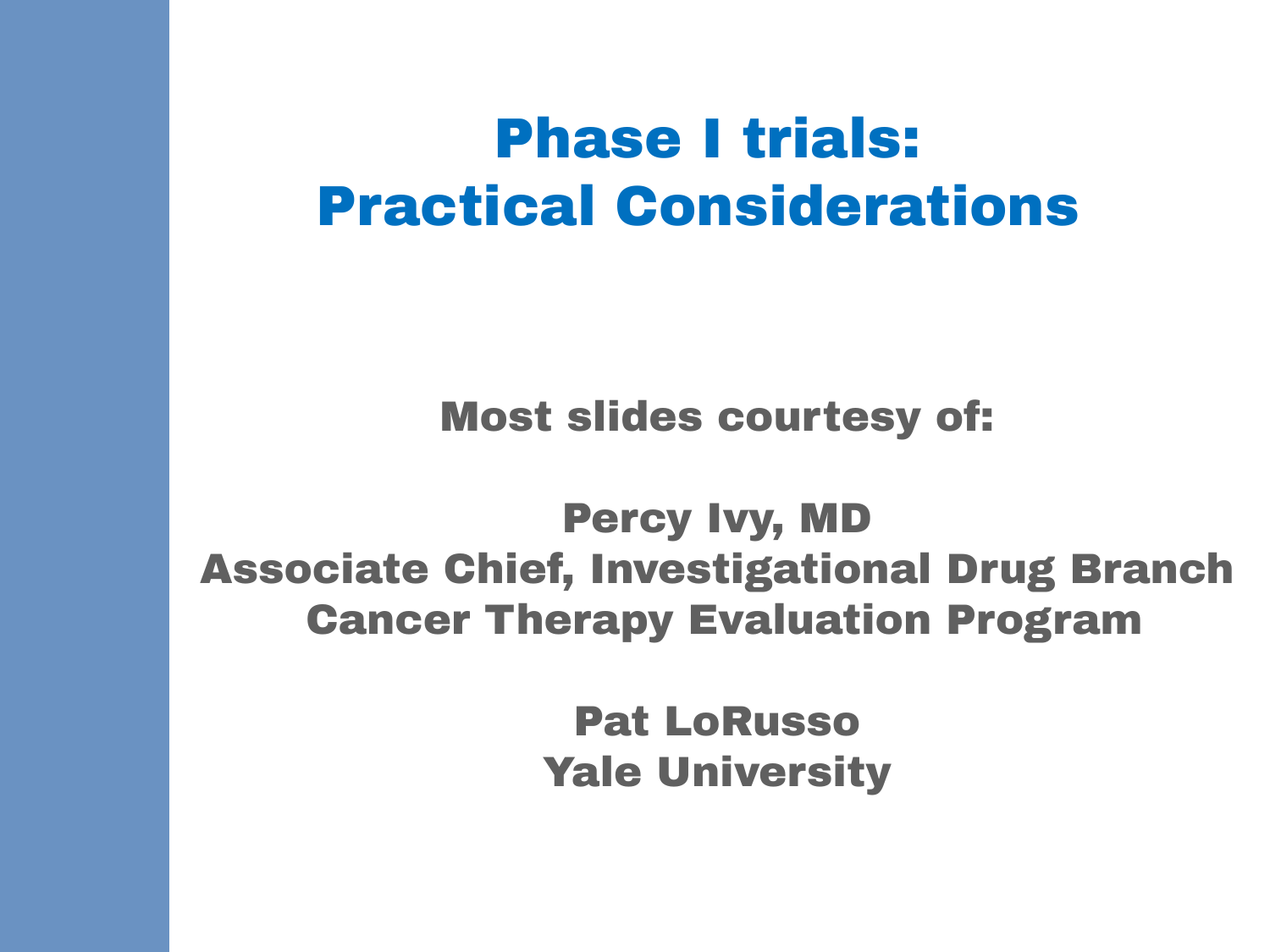

Phase I trials:
Practical Considerations
Most slides courtesy of:

Percy Ivy, MD
Associate Chief, Investigational Drug Branch
 Cancer Therapy Evaluation Program

Pat LoRusso
Yale University